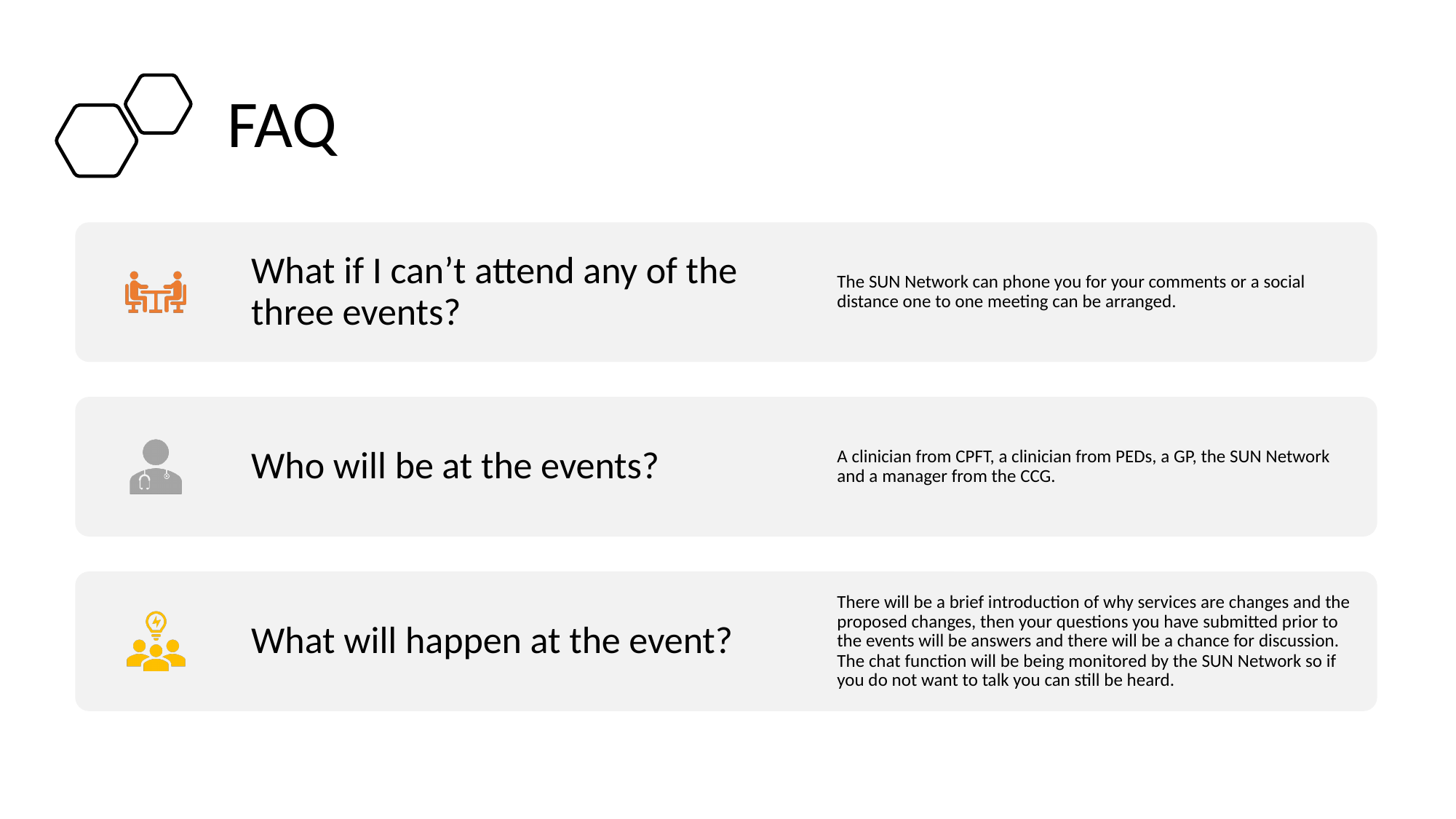

# FAQ

What if I can’t attend any of the three events?
The SUN Network can phone you for your comments or a social distance one to one meeting can be arranged.
Who will be at the events?
A clinician from CPFT, a clinician from PEDs, a GP, the SUN Network and a manager from the CCG.
What will happen at the event?
There will be a brief introduction of why services are changes and the proposed changes, then your questions you have submitted prior to the events will be answers and there will be a chance for discussion.  The chat function will be being monitored by the SUN Network so if you do not want to talk you can still be heard.